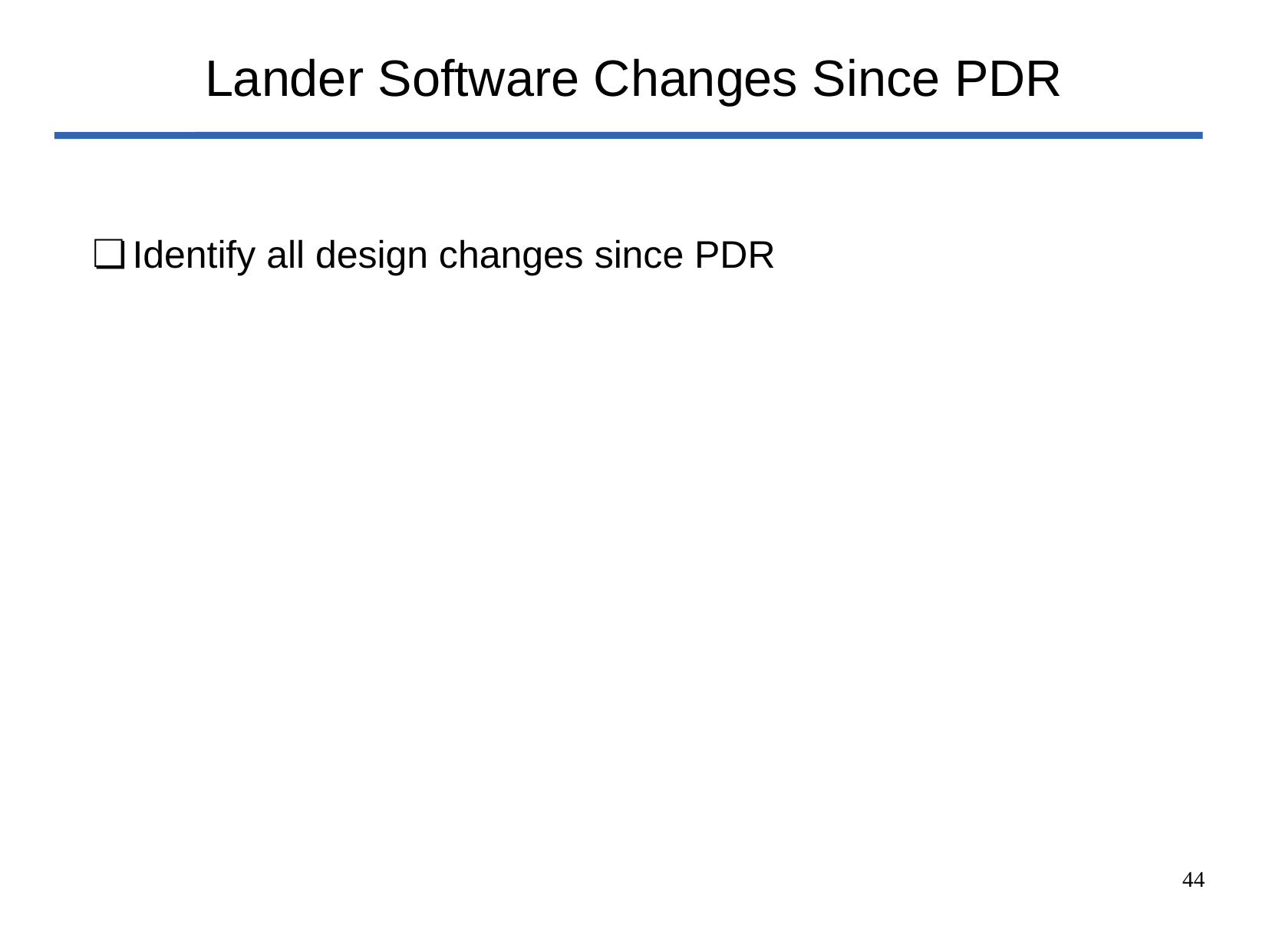

# Lander Software Changes Since PDR
Identify all design changes since PDR

44